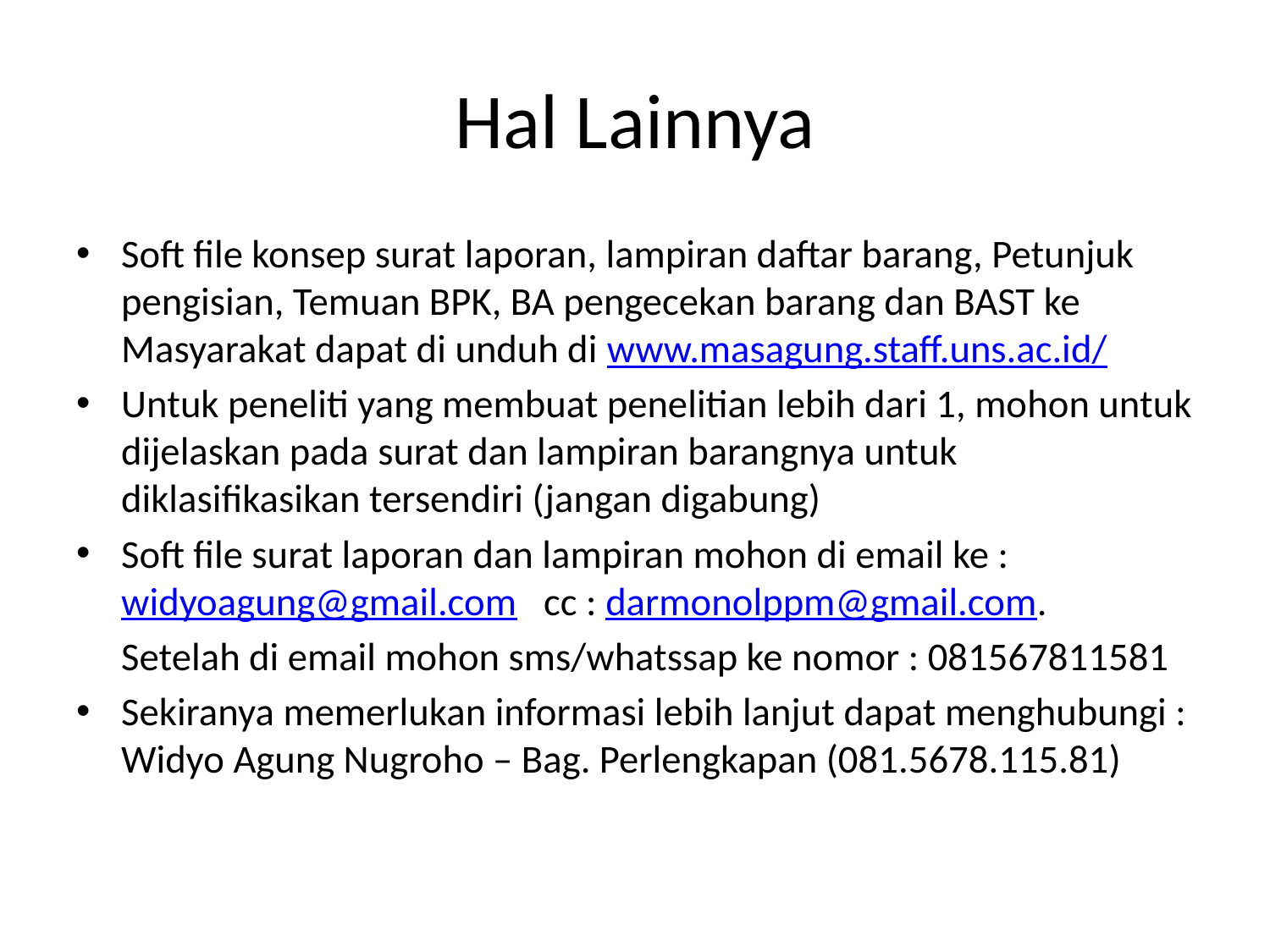

# Hal Lainnya
Soft file konsep surat laporan, lampiran daftar barang, Petunjuk pengisian, Temuan BPK, BA pengecekan barang dan BAST ke Masyarakat dapat di unduh di www.masagung.staff.uns.ac.id/
Untuk peneliti yang membuat penelitian lebih dari 1, mohon untuk dijelaskan pada surat dan lampiran barangnya untuk diklasifikasikan tersendiri (jangan digabung)
Soft file surat laporan dan lampiran mohon di email ke : widyoagung@gmail.com   cc : darmonolppm@gmail.com.
	Setelah di email mohon sms/whatssap ke nomor : 081567811581
Sekiranya memerlukan informasi lebih lanjut dapat menghubungi : Widyo Agung Nugroho – Bag. Perlengkapan (081.5678.115.81)